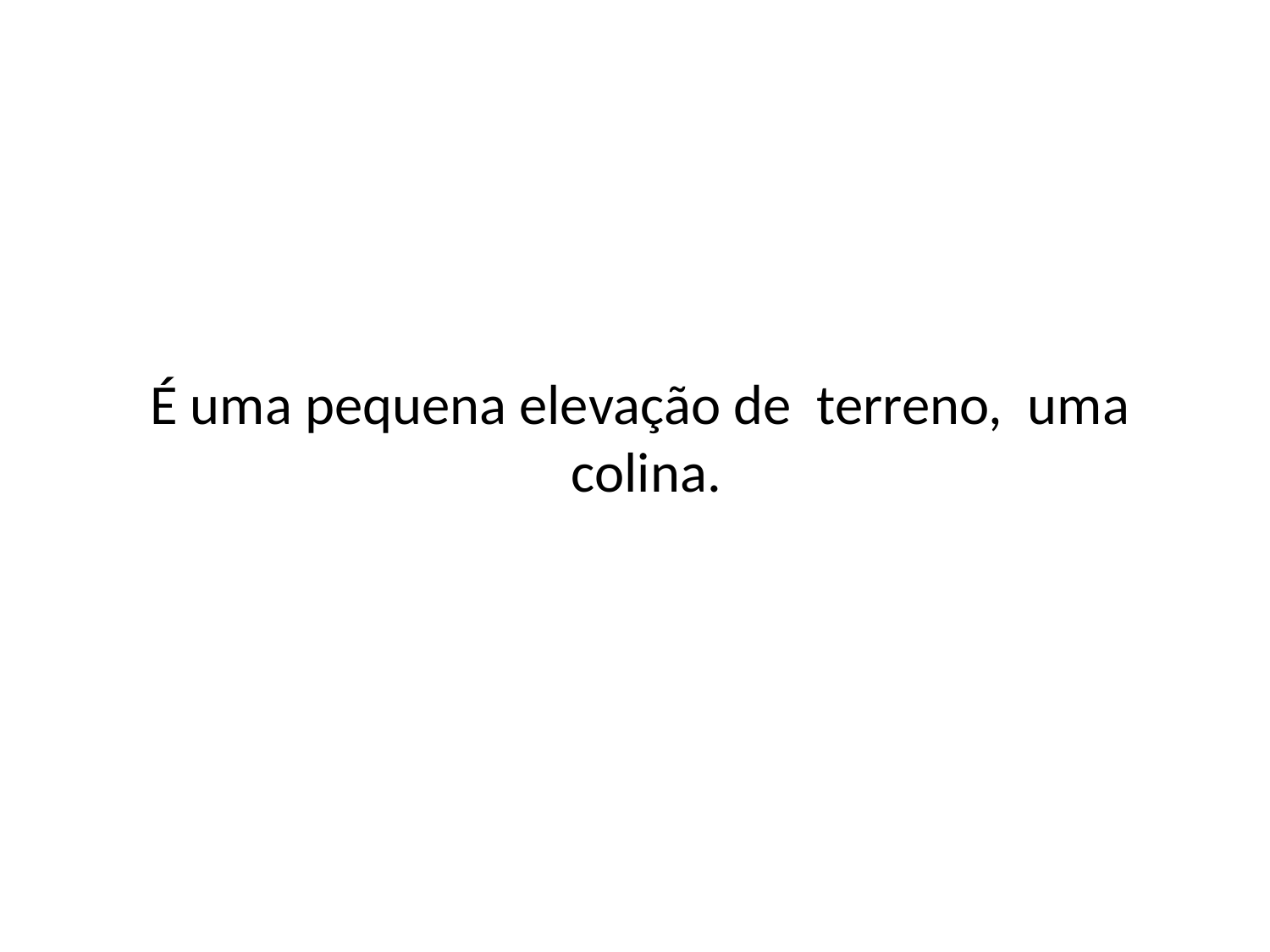

# É uma pequena elevação de  terreno,  uma  colina.